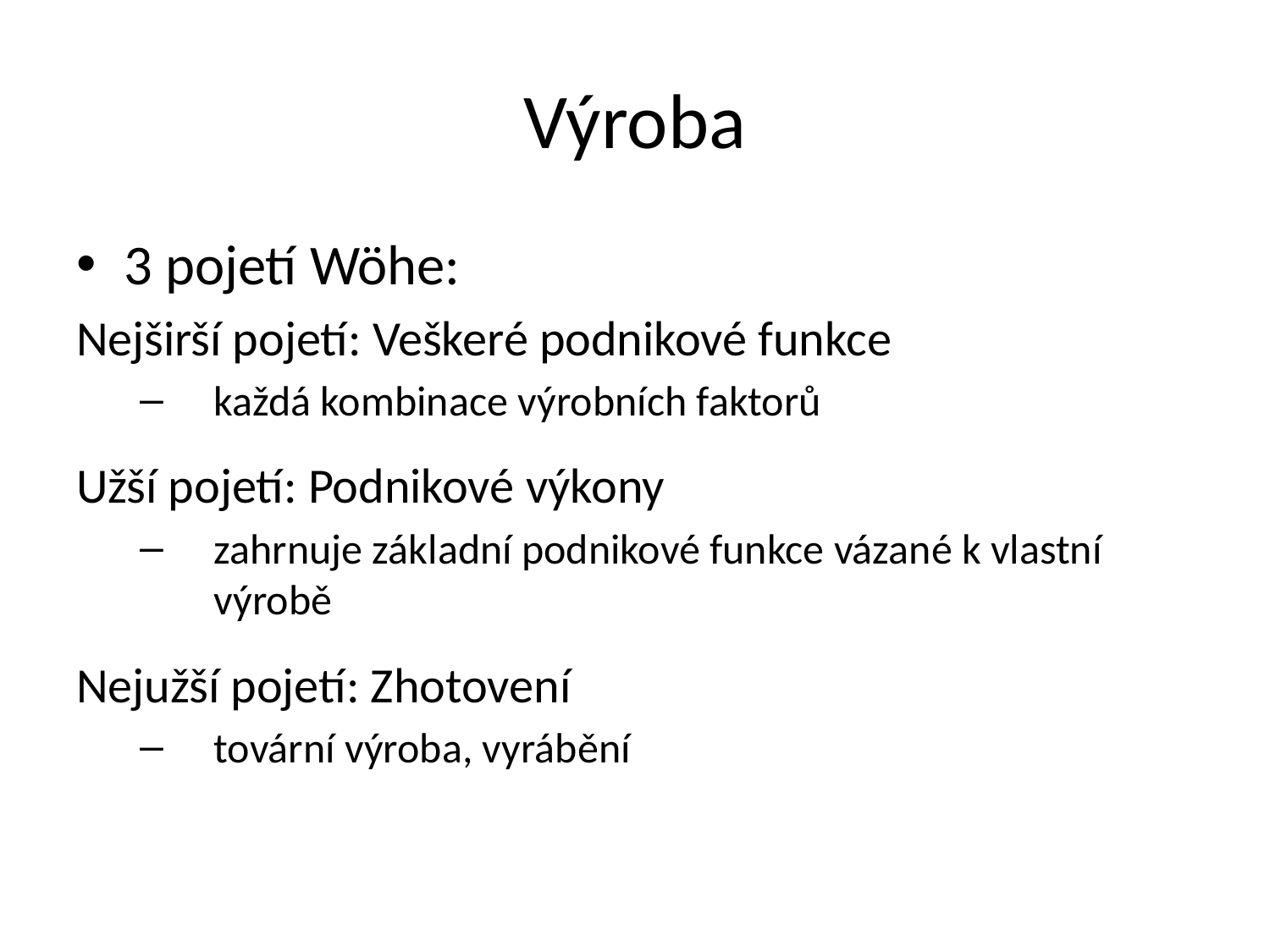

# Výroba
3 pojetí Wöhe:
Nejširší pojetí: Veškeré podnikové funkce
každá kombinace výrobních faktorů
Užší pojetí: Podnikové výkony
zahrnuje základní podnikové funkce vázané k vlastní výrobě
Nejužší pojetí: Zhotovení
tovární výroba, vyrábění